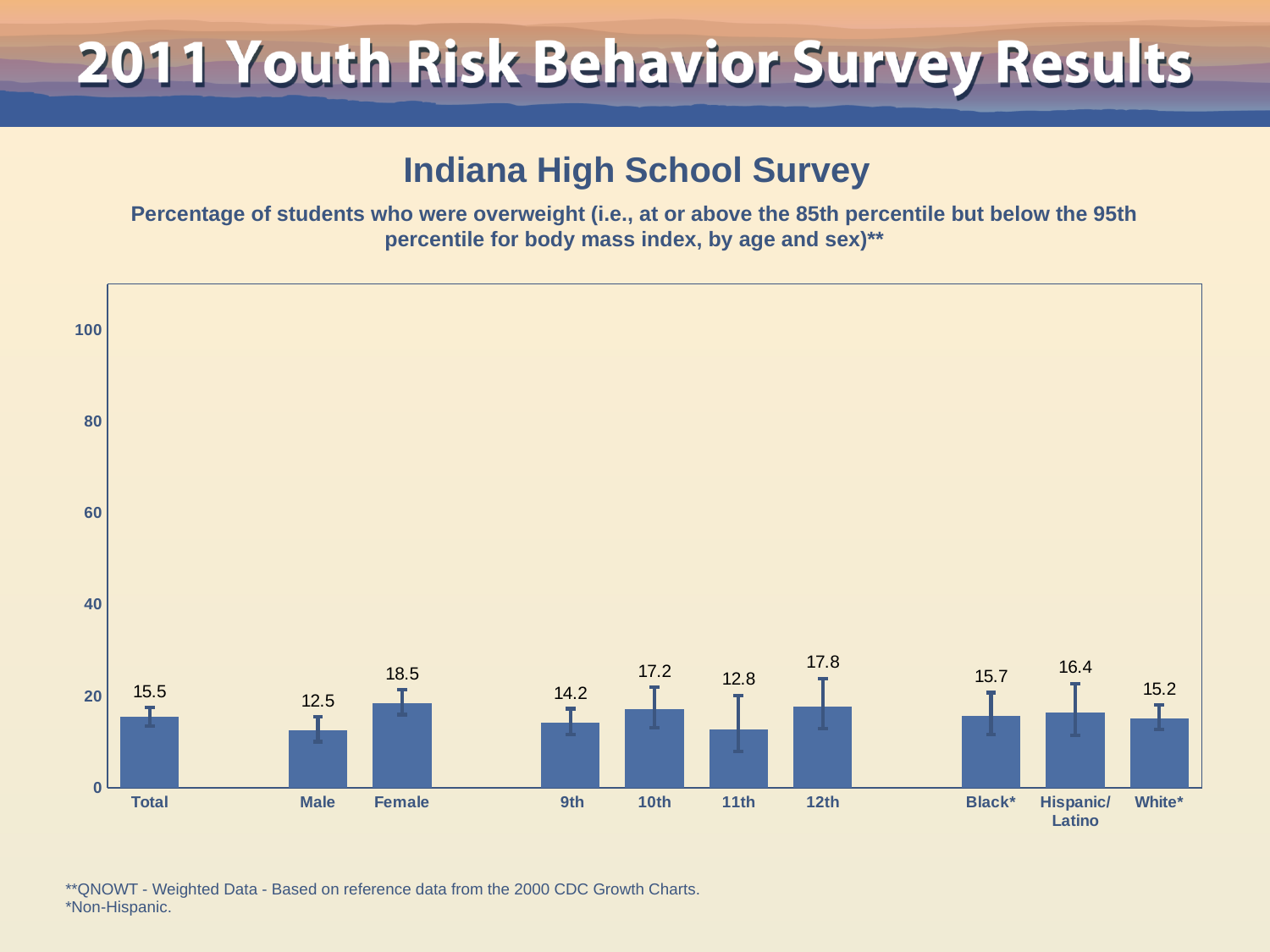

Indiana High School Survey
Percentage of students who were overweight (i.e., at or above the 85th percentile but below the 95th percentile for body mass index, by age and sex)**

### Chart

| Category | Series 1 |
|---|---|
| Total | 15.5 |
|  | None |
| Male | 12.5 |
| Female | 18.5 |
|  | None |
|  9th | 14.2 |
| 10th | 17.2 |
| 11th | 12.8 |
| 12th | 17.8 |
|  | None |
| Black* | 15.7 |
| Hispanic/
Latino | 16.4 |
| White* | 15.2 |
**QNOWT - Weighted Data - Based on reference data from the 2000 CDC Growth Charts.
*Non-Hispanic.